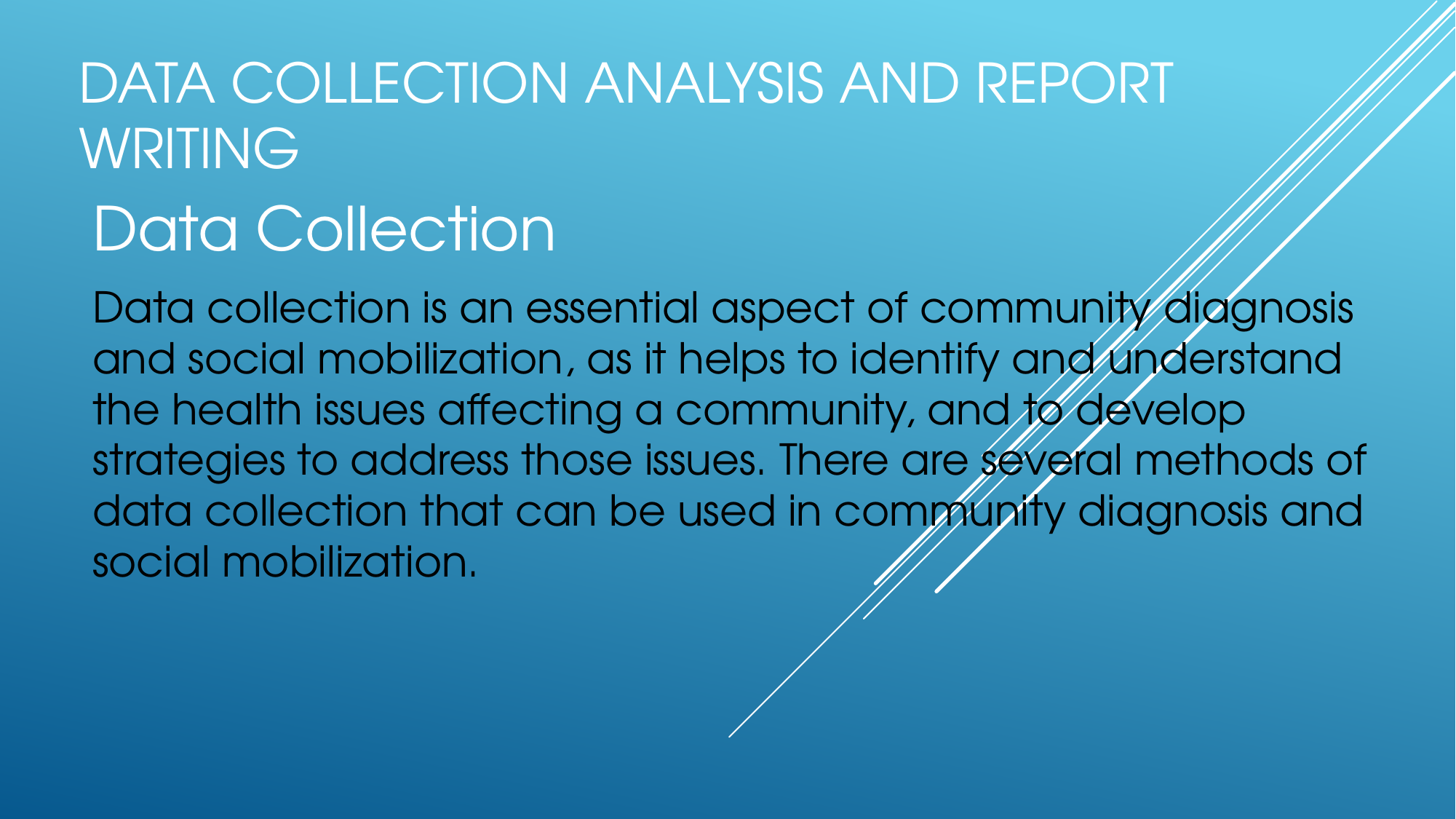

# Data collection analysis and report writing
Data Collection
Data collection is an essential aspect of community diagnosis and social mobilization, as it helps to identify and understand the health issues affecting a community, and to develop strategies to address those issues. There are several methods of data collection that can be used in community diagnosis and social mobilization.